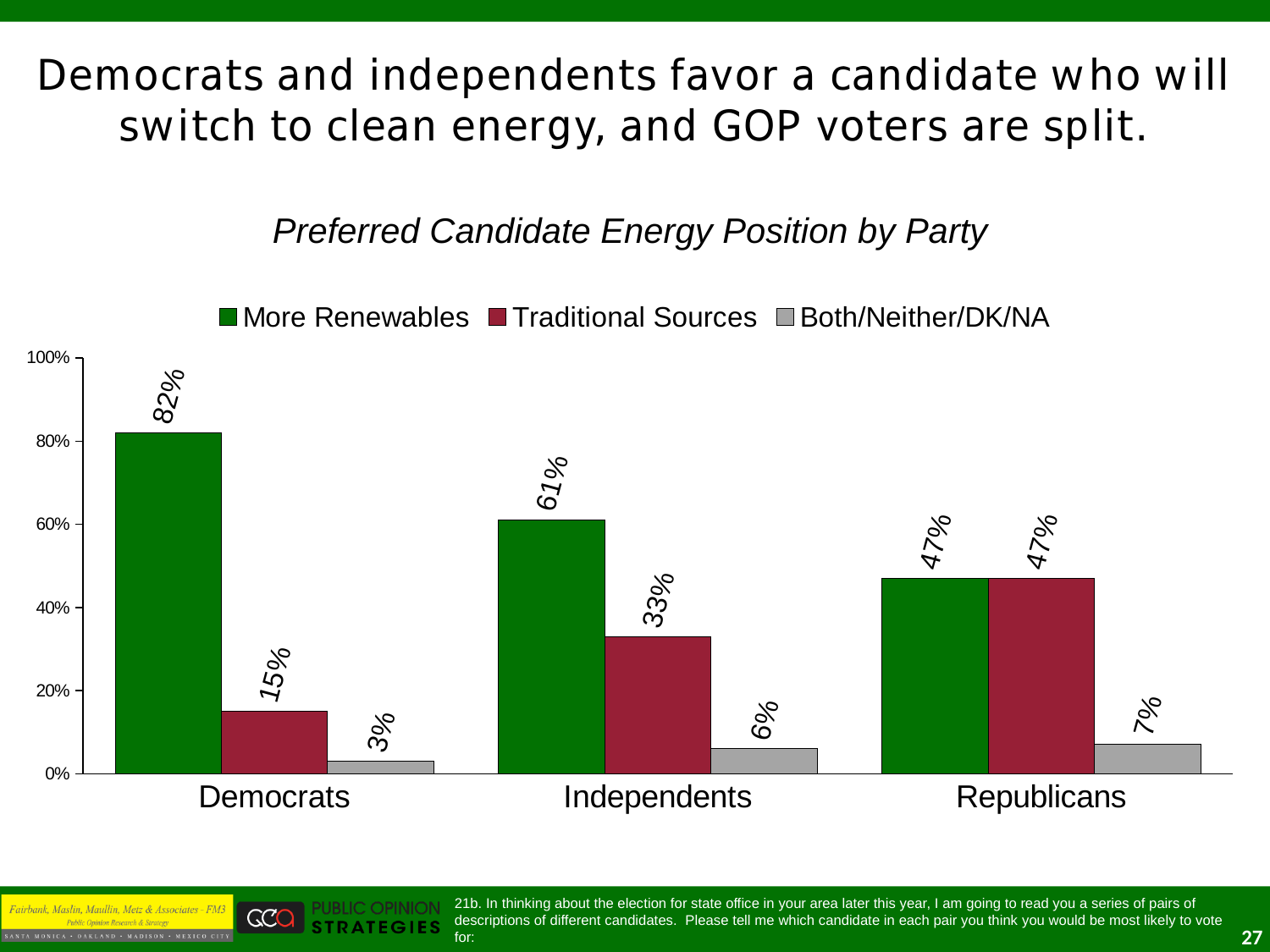

# Democrats and independents favor a candidate who will switch to clean energy, and GOP voters are split.
Preferred Candidate Energy Position by Party

### Chart

| Category | More Renewables | Traditional Sources | Both/Neither/DK/NA |
|---|---|---|---|
| Democrats | 0.8200000000000003 | 0.15000000000000008 | 0.030000000000000002 |
| Independents | 0.6100000000000003 | 0.33000000000000024 | 0.060000000000000026 |
| Republicans | 0.4700000000000001 | 0.4700000000000001 | 0.07000000000000002 |
21b. In thinking about the election for state office in your area later this year, I am going to read you a series of pairs of descriptions of different candidates.  Please tell me which candidate in each pair you think you would be most likely to vote for: